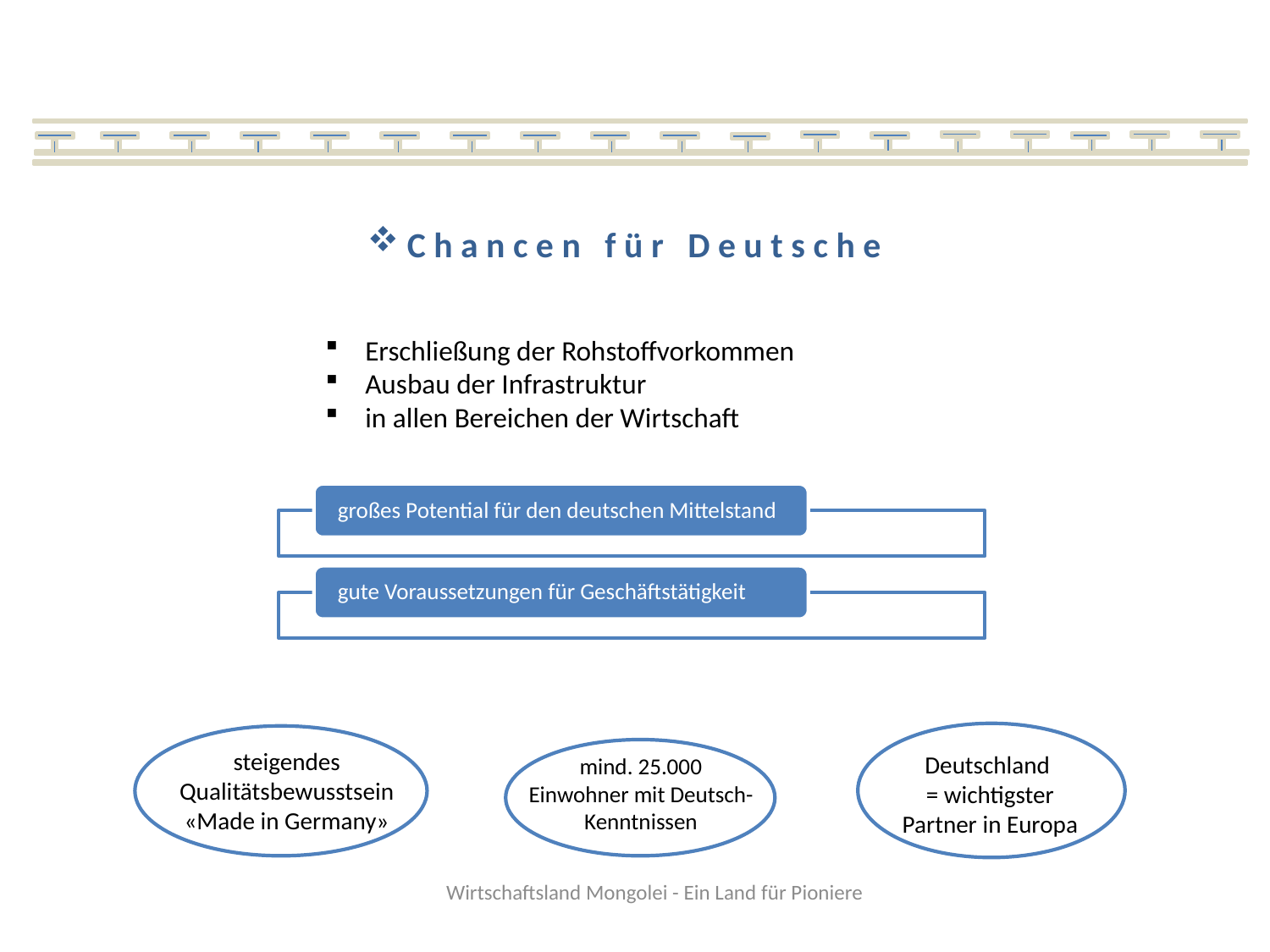

C h a n c e n   f ü r   D e u t s c h e
Erschließung der Rohstoffvorkommen
Ausbau der Infrastruktur
in allen Bereichen der Wirtschaft
großes Potential für den deutschen Mittelstand
gute Voraussetzungen für Geschäftstätigkeit

steigendes Qualitätsbewusstsein
«Made in Germany»

Deutschland
= wichtigster Partner in Europa
mind. 25.000 Einwohner mit Deutsch-Kenntnissen
Wirtschaftsland Mongolei - Ein Land für Pioniere